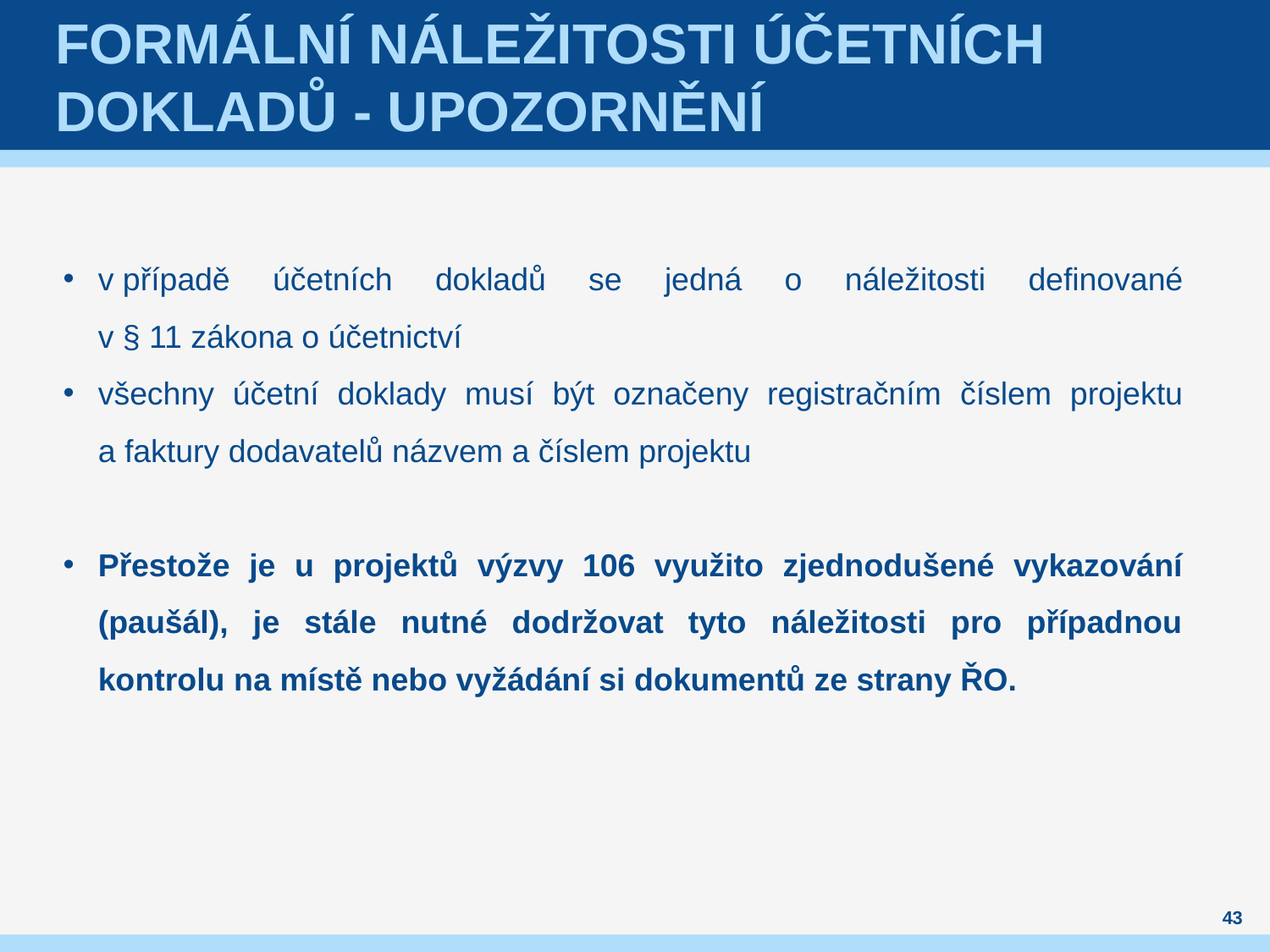

# FORMÁLNÍ NÁLEŽITOSTI ÚČETNÍCH DOKLADŮ - upozornění

v případě účetních dokladů se jedná o náležitosti definované
v § 11 zákona o účetnictví
všechny účetní doklady musí být označeny registračním číslem projektu a faktury dodavatelů názvem a číslem projektu

Přestože je u projektů výzvy 106 využito zjednodušené vykazování (paušál), je stále nutné dodržovat tyto náležitosti pro případnou kontrolu na místě nebo vyžádání si dokumentů ze strany ŘO.
43